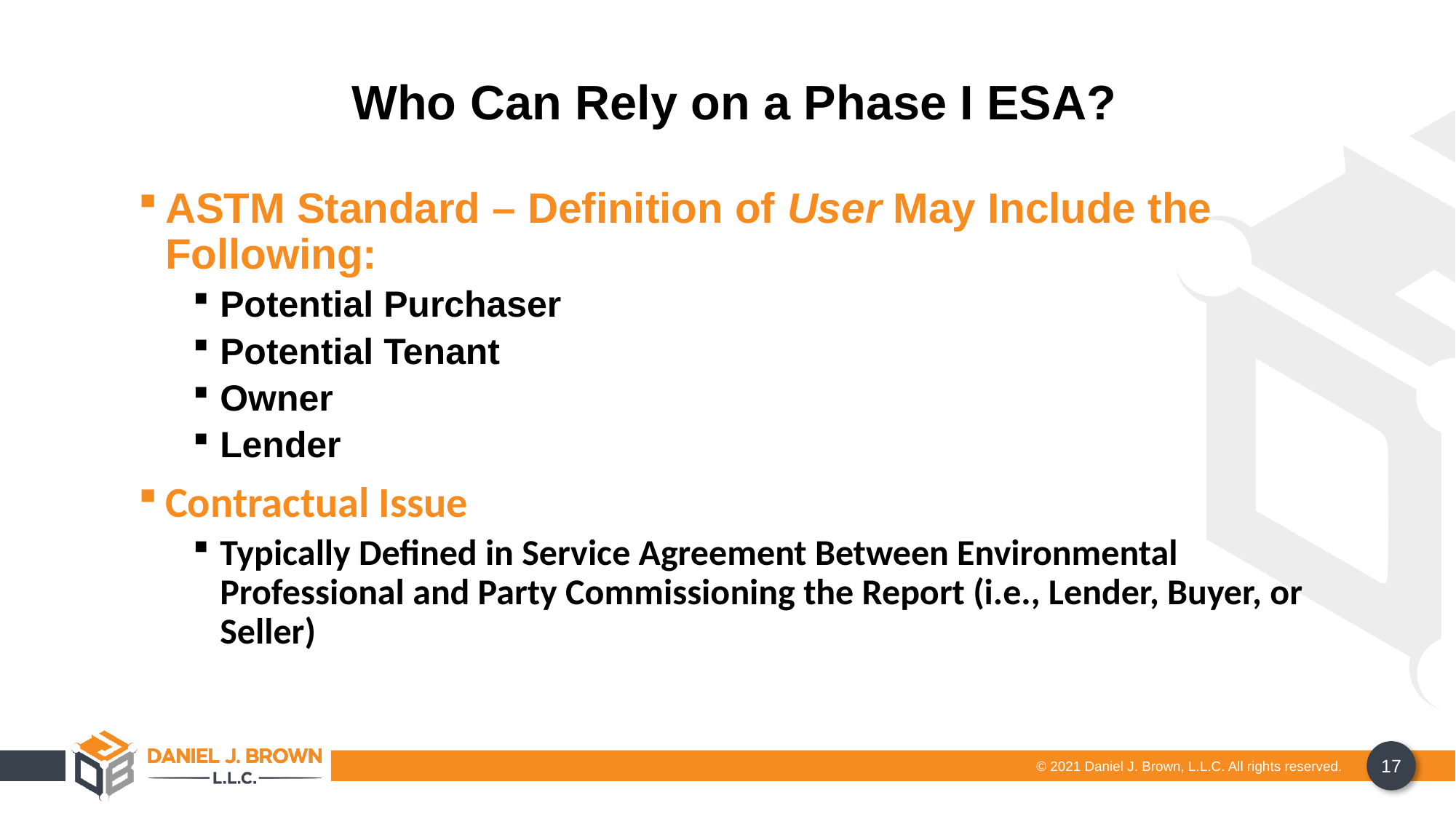

Who Can Rely on a Phase I ESA?
ASTM Standard – Definition of User May Include the Following:
Potential Purchaser
Potential Tenant
Owner
Lender
Contractual Issue
Typically Defined in Service Agreement Between Environmental Professional and Party Commissioning the Report (i.e., Lender, Buyer, or Seller)